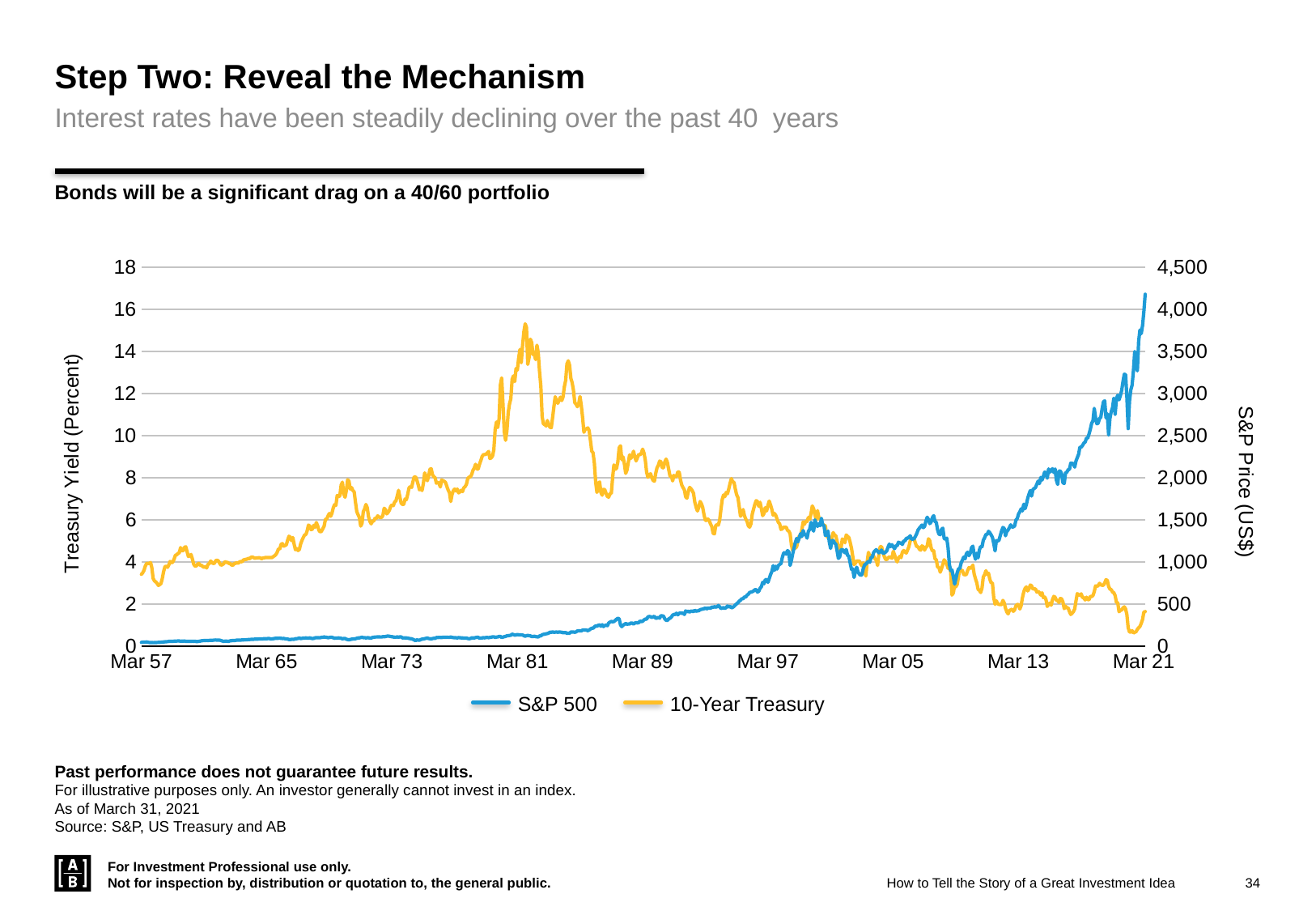

# Step Two: Reveal the Mechanism
Interest rates have been steadily declining over the past 40  years
Bonds will be a significant drag on a 40/60 portfolio

### Chart

| Category | 10 Year | Last Price |
|---|---|---|
| 20880 | 3.41 | 44.11 |
| 20911 | 3.48 | 45.74 |
| 20941 | 3.6 | 47.43 |
| 20972 | 3.8 | 47.37 |
| 21002 | 3.93 | 47.91 |
| 21033 | 3.93 | 45.22 |
| 21064 | 3.92 | 42.42 |
| 21094 | 3.97 | 41.06 |
| 21125 | 3.72 | 41.72 |
| 21155 | 3.21 | 39.99 |
| 21186 | 3.09 | 41.7 |
| 21217 | 3.05 | 40.84 |
| 21245 | 2.98 | 42.1 |
| 21276 | 2.88 | 43.44 |
| 21306 | 2.92 | 44.09 |
| 21337 | 2.97 | 45.24 |
| 21367 | 3.2 | 47.19 |
| 21398 | 3.54 | 47.75 |
| 21429 | 3.76 | 50.06 |
| 21459 | 3.8 | 51.33 |
| 21490 | 3.74 | 52.48 |
| 21520 | 3.86 | 55.21 |
| 21551 | 4.02 | 55.42 |
| 21582 | 3.96 | 55.41 |
| 21610 | 3.99 | 55.44 |
| 21641 | 4.12 | 57.59 |
| 21671 | 4.31 | 58.68 |
| 21702 | 4.34 | 58.47 |
| 21732 | 4.4 | 60.51 |
| 21763 | 4.43 | 59.6 |
| 21794 | 4.68 | 56.88 |
| 21824 | 4.53 | 57.52 |
| 21855 | 4.53 | 58.28 |
| 21885 | 4.69 | 59.89 |
| 21916 | 4.72 | 55.61 |
| 21947 | 4.49 | 56.12 |
| 21976 | 4.25 | 55.34 |
| 22007 | 4.28 | 54.37 |
| 22037 | 4.35 | 55.83 |
| 22068 | 4.15 | 56.92 |
| 22098 | 3.9 | 55.51 |
| 22129 | 3.8 | 56.96 |
| 22160 | 3.8 | 53.52 |
| 22190 | 3.89 | 53.39 |
| 22221 | 3.93 | 55.54 |
| 22251 | 3.84 | 58.11 |
| 22282 | 3.84 | 61.78 |
| 22313 | 3.78 | 63.44 |
| 22341 | 3.74 | 65.06 |
| 22372 | 3.78 | 65.31 |
| 22402 | 3.71 | 66.56 |
| 22433 | 3.88 | 64.64 |
| 22463 | 3.92 | 66.76 |
| 22494 | 4.04 | 68.07 |
| 22525 | 3.98 | 66.73 |
| 22555 | 3.92 | 68.62 |
| 22586 | 3.94 | 71.32 |
| 22616 | 4.06 | 71.55 |
| 22647 | 4.08 | 68.84 |
| 22678 | 4.04 | 69.96 |
| 22706 | 3.93 | 69.55 |
| 22737 | 3.84 | 65.24 |
| 22767 | 3.87 | 59.63 |
| 22798 | 3.91 | 54.75 |
| 22828 | 4.01 | 58.23 |
| 22859 | 3.98 | 59.12 |
| 22890 | 3.98 | 56.27 |
| 22920 | 3.93 | 56.52 |
| 22951 | 3.92 | 62.26 |
| 22981 | 3.86 | 63.1 |
| 23012 | 3.83 | 66.2 |
| 23043 | 3.92 | 64.29 |
| 23071 | 3.93 | 66.57 |
| 23102 | 3.97 | 69.8 |
| 23132 | 3.93 | 70.8 |
| 23163 | 3.99 | 69.37 |
| 23193 | 4.02 | 69.13 |
| 23224 | 4.0 | 72.5 |
| 23255 | 4.08 | 71.7 |
| 23285 | 4.11 | 74.01 |
| 23316 | 4.12 | 73.23 |
| 23346 | 4.13 | 75.02 |
| 23377 | 4.17 | 77.04 |
| 23408 | 4.15 | 77.8 |
| 23437 | 4.22 | 78.98 |
| 23468 | 4.23 | 79.46 |
| 23498 | 4.2 | 80.37 |
| 23529 | 4.17 | 81.69 |
| 23559 | 4.19 | 83.18 |
| 23590 | 4.19 | 81.83 |
| 23621 | 4.2 | 84.18 |
| 23651 | 4.19 | 84.86 |
| 23682 | 4.15 | 84.42 |
| 23712 | 4.18 | 84.75 |
| 23743 | 4.19 | 87.56 |
| 23774 | 4.21 | 87.43 |
| 23802 | 4.21 | 86.16 |
| 23833 | 4.2 | 89.11 |
| 23863 | 4.21 | 88.42 |
| 23894 | 4.21 | 84.12 |
| 23924 | 4.2 | 85.25 |
| 23955 | 4.25 | 87.17 |
| 23986 | 4.29 | 89.96 |
| 24016 | 4.35 | 92.42 |
| 24047 | 4.45 | 91.61 |
| 24077 | 4.62 | 92.43 |
| 24108 | 4.61 | 92.88 |
| 24139 | 4.83 | 91.22 |
| 24167 | 4.87 | 89.23 |
| 24198 | 4.75 | 91.06 |
| 24228 | 4.78 | 86.13 |
| 24259 | 4.81 | 84.74 |
| 24289 | 5.02 | 83.6 |
| 24320 | 5.22 | 77.1 |
| 24351 | 5.18 | 76.56 |
| 24381 | 5.01 | 80.2 |
| 24412 | 5.16 | 80.45 |
| 24442 | 4.84 | 80.33 |
| 24473 | 4.58 | 86.61 |
| 24504 | 4.63 | 86.78 |
| 24532 | 4.54 | 90.2 |
| 24563 | 4.59 | 94.01 |
| 24593 | 4.85 | 89.08 |
| 24624 | 5.02 | 90.64 |
| 24654 | 5.16 | 94.75 |
| 24685 | 5.28 | 93.64 |
| 24716 | 5.3 | 96.71 |
| 24746 | 5.48 | 93.9 |
| 24777 | 5.75 | 94.0 |
| 24807 | 5.7 | 96.47 |
| 24838 | 5.53 | 92.24 |
| 24869 | 5.56 | 89.36 |
| 24898 | 5.74 | 90.2 |
| 24929 | 5.64 | 97.59 |
| 24959 | 5.87 | 98.68 |
| 24990 | 5.72 | 99.58 |
| 25020 | 5.5 | 97.74 |
| 25051 | 5.42 | 98.86 |
| 25082 | 5.46 | 102.67 |
| 25112 | 5.58 | 103.41 |
| 25143 | 5.7 | 108.37 |
| 25173 | 6.03 | 103.86 |
| 25204 | 6.04 | 103.01 |
| 25235 | 6.19 | 98.13 |
| 25263 | 6.3 | 101.51 |
| 25294 | 6.17 | 103.69 |
| 25324 | 6.32 | 103.46 |
| 25355 | 6.57 | 97.71 |
| 25385 | 6.72 | 91.83 |
| 25416 | 6.69 | 95.51 |
| 25447 | 7.16 | 93.12 |
| 25477 | 7.1 | 97.24 |
| 25508 | 7.14 | 93.81 |
| 25538 | 7.65 | 92.06 |
| 25569 | 7.79 | 85.02 |
| 25600 | 7.24 | 89.5 |
| 25628 | 7.07 | 89.63 |
| 25659 | 7.39 | 81.52 |
| 25689 | 7.91 | 76.55 |
| 25720 | 7.84 | 72.72 |
| 25750 | 7.46 | 78.05 |
| 25781 | 7.53 | 81.52 |
| 25812 | 7.39 | 84.21 |
| 25842 | 7.33 | 83.25 |
| 25873 | 6.84 | 87.2 |
| 25903 | 6.39 | 92.15 |
| 25934 | 6.24 | 95.88 |
| 25965 | 6.11 | 96.75 |
| 25993 | 5.7 | 100.31 |
| 26024 | 5.83 | 103.95 |
| 26054 | 6.39 | 99.63 |
| 26085 | 6.52 | 99.7 |
| 26115 | 6.73 | 95.58 |
| 26146 | 6.58 | 99.03 |
| 26177 | 6.14 | 98.34 |
| 26207 | 5.93 | 94.23 |
| 26238 | 5.81 | 93.99 |
| 26268 | 5.93 | 102.09 |
| 26299 | 5.95 | 103.94 |
| 26330 | 6.08 | 106.57 |
| 26359 | 6.07 | 107.2 |
| 26390 | 6.19 | 107.67 |
| 26420 | 6.13 | 109.53 |
| 26451 | 6.11 | 107.14 |
| 26481 | 6.11 | 107.39 |
| 26512 | 6.21 | 111.09 |
| 26543 | 6.55 | 110.55 |
| 26573 | 6.48 | 111.58 |
| 26604 | 6.28 | 116.67 |
| 26634 | 6.36 | 118.05 |
| 26665 | 6.46 | 116.03 |
| 26696 | 6.64 | 111.68 |
| 26724 | 6.71 | 111.52 |
| 26755 | 6.67 | 106.97 |
| 26785 | 6.85 | 104.95 |
| 26816 | 6.9 | 104.26 |
| 26846 | 7.13 | 108.22 |
| 26877 | 7.4 | 104.25 |
| 26908 | 7.09 | 108.43 |
| 26938 | 6.79 | 108.29 |
| 26969 | 6.73 | 95.96 |
| 26999 | 6.74 | 97.55 |
| 27030 | 6.99 | 96.57 |
| 27061 | 6.96 | 96.22 |
| 27089 | 7.21 | 93.98 |
| 27120 | 7.51 | 90.31 |
| 27150 | 7.58 | 87.28 |
| 27181 | 7.54 | 86.0 |
| 27211 | 7.81 | 79.31 |
| 27242 | 8.04 | 72.15 |
| 27273 | 8.04 | 63.54 |
| 27303 | 7.9 | 73.9 |
| 27334 | 7.68 | 69.97 |
| 27364 | 7.43 | 68.56 |
| 27395 | 7.5 | 76.98 |
| 27426 | 7.39 | 81.59 |
| 27454 | 7.73 | 83.36 |
| 27485 | 8.23 | 87.3 |
| 27515 | 8.06 | 91.15 |
| 27546 | 7.86 | 95.19 |
| 27576 | 8.06 | 88.75 |
| 27607 | 8.4 | 86.88 |
| 27638 | 8.43 | 83.87 |
| 27668 | 8.14 | 89.04 |
| 27699 | 8.05 | 91.24 |
| 27729 | 8.0 | 90.19 |
| 27760 | 7.74 | 100.86 |
| 27791 | 7.79 | 99.71 |
| 27820 | 7.73 | 102.77 |
| 27851 | 7.56 | 101.64 |
| 27881 | 7.9 | 100.18 |
| 27912 | 7.86 | 104.28 |
| 27942 | 7.83 | 103.44 |
| 27973 | 7.77 | 102.91 |
| 28004 | 7.59 | 105.24 |
| 28034 | 7.41 | 102.9 |
| 28065 | 7.29 | 102.1 |
| 28095 | 6.87 | 107.46 |
| 28126 | 7.21 | 102.03 |
| 28157 | 7.39 | 99.82 |
| 28185 | 7.46 | 98.42 |
| 28216 | 7.37 | 98.44 |
| 28246 | 7.46 | 96.12 |
| 28277 | 7.28 | 100.48 |
| 28307 | 7.33 | 98.85 |
| 28338 | 7.4 | 96.77 |
| 28369 | 7.34 | 96.53 |
| 28399 | 7.52 | 92.34 |
| 28430 | 7.58 | 94.83 |
| 28460 | 7.69 | 95.1 |
| 28491 | 7.96 | 89.25 |
| 28522 | 8.03 | 87.04 |
| 28550 | 8.04 | 89.21 |
| 28581 | 8.15 | 96.83 |
| 28611 | 8.35 | 97.29 |
| 28642 | 8.46 | 95.53 |
| 28672 | 8.64 | 100.68 |
| 28703 | 8.41 | 103.29 |
| 28734 | 8.42 | 102.54 |
| 28764 | 8.64 | 93.15 |
| 28795 | 8.81 | 94.7 |
| 28825 | 9.01 | 96.11 |
| 28856 | 9.1 | 99.93 |
| 28887 | 9.1 | 96.28 |
| 28915 | 9.12 | 101.59 |
| 28946 | 9.18 | 101.76 |
| 28976 | 9.25 | 99.08 |
| 29007 | 8.91 | 102.91 |
| 29037 | 8.95 | 103.81 |
| 29068 | 9.03 | 109.32 |
| 29099 | 9.33 | 109.32 |
| 29129 | 10.3 | 101.82 |
| 29160 | 10.65 | 106.16 |
| 29190 | 10.39 | 107.94 |
| 29221 | 10.8 | 114.16 |
| 29252 | 12.41 | 113.66 |
| 29281 | 12.75 | 102.09 |
| 29312 | 11.47 | 106.29 |
| 29342 | 10.18 | 111.24 |
| 29373 | 9.78 | 114.24 |
| 29403 | 10.25 | 121.67 |
| 29434 | 11.1 | 122.38 |
| 29465 | 11.51 | 125.46 |
| 29495 | 11.75 | 127.47 |
| 29526 | 12.68 | 140.52 |
| 29556 | 12.84 | 135.76 |
| 29587 | 12.57 | 129.55 |
| 29618 | 13.19 | 131.27 |
| 29646 | 13.12 | 136.0 |
| 29677 | 13.68 | 132.81 |
| 29707 | 14.1 | 132.59 |
| 29738 | 13.47 | 131.21 |
| 29768 | 14.28 | 130.92 |
| 29799 | 14.94 | 122.79 |
| 29830 | 15.32 | 116.18 |
| 29860 | 15.15 | 121.89 |
| 29891 | 13.39 | 126.35 |
| 29921 | 13.72 | 122.55 |
| 29952 | 14.59 | 120.4 |
| 29983 | 14.43 | 113.11 |
| 30011 | 13.86 | 111.96 |
| 30042 | 13.87 | 116.44 |
| 30072 | 13.62 | 111.88 |
| 30103 | 14.3 | 109.61 |
| 30133 | 13.95 | 107.09 |
| 30164 | 13.06 | 119.51 |
| 30195 | 12.34 | 120.42 |
| 30225 | 10.91 | 133.71 |
| 30256 | 10.55 | 138.54 |
| 30286 | 10.54 | 140.64 |
| 30317 | 10.46 | 145.3 |
| 30348 | 10.72 | 148.06 |
| 30376 | 10.51 | 152.96 |
| 30407 | 10.4 | 164.42 |
| 30437 | 10.38 | 162.39 |
| 30468 | 10.85 | 168.11 |
| 30498 | 11.38 | 162.56 |
| 30529 | 11.85 | 164.4 |
| 30560 | 11.65 | 166.07 |
| 30590 | 11.54 | 163.55 |
| 30621 | 11.69 | 166.4 |
| 30651 | 11.83 | 164.93 |
| 30682 | 11.67 | 163.41 |
| 30713 | 11.84 | 157.06 |
| 30742 | 12.32 | 159.18 |
| 30773 | 12.63 | 160.05 |
| 30803 | 13.41 | 150.55 |
| 30834 | 13.56 | 153.18 |
| 30864 | 13.36 | 150.66 |
| 30895 | 12.72 | 166.68 |
| 30926 | 12.52 | 166.1 |
| 30956 | 12.16 | 166.09 |
| 30987 | 11.57 | 163.58 |
| 31017 | 11.5 | 167.24 |
| 31048 | 11.38 | 179.63 |
| 31079 | 11.51 | 181.18 |
| 31107 | 11.86 | 180.66 |
| 31138 | 11.43 | 179.83 |
| 31168 | 10.85 | 189.55 |
| 31199 | 10.16 | 191.85 |
| 31229 | 10.31 | 190.92 |
| 31260 | 10.33 | 188.63 |
| 31291 | 10.37 | 182.08 |
| 31321 | 10.24 | 189.82 |
| 31352 | 9.78 | 202.17 |
| 31382 | 9.26 | 211.28 |
| 31413 | 9.19 | 211.78 |
| 31444 | 8.7 | 226.92 |
| 31472 | 7.78 | 238.9 |
| 31503 | 7.3 | 235.52 |
| 31533 | 7.71 | 247.35 |
| 31564 | 7.8 | 250.84 |
| 31594 | 7.3 | 236.12 |
| 31625 | 7.17 | 252.93 |
| 31656 | 7.45 | 231.32 |
| 31686 | 7.43 | 243.98 |
| 31717 | 7.25 | 249.22 |
| 31747 | 7.11 | 242.17 |
| 31778 | 7.08 | 274.08 |
| 31809 | 7.25 | 284.2 |
| 31837 | 7.25 | 291.7 |
| 31868 | 8.02 | 288.36 |
| 31898 | 8.61 | 290.1 |
| 31929 | 8.4 | 304.0 |
| 31959 | 8.45 | 318.66 |
| 31990 | 8.76 | 329.8 |
| 32021 | 9.42 | 321.83 |
| 32051 | 9.52 | 251.79 |
| 32082 | 8.86 | 230.3 |
| 32112 | 8.99 | 247.08 |
| 32143 | 8.67 | 257.07 |
| 32174 | 8.21 | 267.82 |
| 32203 | 8.37 | 258.89 |
| 32234 | 8.72 | 261.33 |
| 32264 | 9.09 | 262.16 |
| 32295 | 8.92 | 273.5 |
| 32325 | 9.06 | 272.02 |
| 32356 | 9.26 | 261.52 |
| 32387 | 8.98 | 271.91 |
| 32417 | 8.8 | 278.97 |
| 32448 | 8.96 | 273.7 |
| 32478 | 9.11 | 277.72 |
| 32509 | 9.09 | 297.47 |
| 32540 | 9.17 | 288.86 |
| 32568 | 9.36 | 294.87 |
| 32599 | 9.18 | 309.64 |
| 32629 | 8.86 | 320.52 |
| 32660 | 8.28 | 317.98 |
| 32690 | 8.02 | 346.08 |
| 32721 | 8.11 | 351.45 |
| 32752 | 8.19 | 349.15 |
| 32782 | 8.01 | 340.36 |
| 32813 | 7.87 | 345.99 |
| 32843 | 7.84 | 353.4 |
| 32874 | 8.21 | 329.08 |
| 32905 | 8.47 | 331.89 |
| 32933 | 8.59 | 339.94 |
| 32964 | 8.79 | 330.8 |
| 32994 | 8.76 | 361.23 |
| 33025 | 8.48 | 358.02 |
| 33055 | 8.47 | 356.15 |
| 33086 | 8.75 | 322.56 |
| 33117 | 8.89 | 306.05 |
| 33147 | 8.72 | 304.0 |
| 33178 | 8.39 | 322.22 |
| 33208 | 8.08 | 330.22 |
| 33239 | 8.09 | 343.93 |
| 33270 | 7.85 | 367.07 |
| 33298 | 8.11 | 375.22 |
| 33329 | 8.04 | 375.35 |
| 33359 | 8.07 | 389.83 |
| 33390 | 8.28 | 371.16 |
| 33420 | 8.27 | 387.81 |
| 33451 | 7.9 | 395.43 |
| 33482 | 7.65 | 387.86 |
| 33512 | 7.53 | 392.46 |
| 33543 | 7.42 | 375.22 |
| 33573 | 7.09 | 417.09 |
| 33604 | 7.03 | 408.79 |
| 33635 | 7.34 | 412.7 |
| 33664 | 7.54 | 403.69 |
| 33695 | 7.48 | 414.95 |
| 33725 | 7.39 | 415.35 |
| 33756 | 7.26 | 408.14 |
| 33786 | 6.84 | 424.21 |
| 33817 | 6.59 | 414.03 |
| 33848 | 6.42 | 417.8 |
| 33878 | 6.59 | 418.68 |
| 33909 | 6.87 | 431.35 |
| 33939 | 6.77 | 435.71 |
| 33970 | 6.6 | 438.78 |
| 34001 | 6.26 | 443.38 |
| 34029 | 5.98 | 451.67 |
| 34060 | 5.97 | 440.19 |
| 34090 | 6.04 | 450.19 |
| 34121 | 5.96 | 450.53 |
| 34151 | 5.81 | 448.13 |
| 34182 | 5.68 | 463.56 |
| 34213 | 5.36 | 458.93 |
| 34243 | 5.33 | 467.83 |
| 34274 | 5.72 | 461.79 |
| 34304 | 5.77 | 466.45 |
| 34335 | 5.75 | 481.61 |
| 34366 | 5.97 | 467.14 |
| 34394 | 6.48 | 445.77 |
| 34425 | 6.97 | 450.91 |
| 34455 | 7.18 | 456.5 |
| 34486 | 7.1 | 444.27 |
| 34516 | 7.3 | 458.26 |
| 34547 | 7.24 | 475.49 |
| 34578 | 7.46 | 462.69 |
| 34608 | 7.74 | 472.35 |
| 34639 | 7.96 | 453.69 |
| 34669 | 7.81 | 459.27 |
| 34700 | 7.78 | 470.42 |
| 34731 | 7.47 | 487.39 |
| 34759 | 7.2 | 500.71 |
| 34790 | 7.06 | 514.71 |
| 34820 | 6.63 | 533.4 |
| 34851 | 6.17 | 544.75 |
| 34881 | 6.28 | 562.06 |
| 34912 | 6.49 | 561.88 |
| 34943 | 6.2 | 584.41 |
| 34973 | 6.04 | 581.5 |
| 35004 | 5.93 | 605.37 |
| 35034 | 5.71 | 615.93 |
| 35065 | 5.65 | 636.02 |
| 35096 | 5.81 | 640.43 |
| 35125 | 6.27 | 645.5 |
| 35156 | 6.51 | 654.17 |
| 35186 | 6.74 | 669.12 |
| 35217 | 6.91 | 670.63 |
| 35247 | 6.87 | 639.95 |
| 35278 | 6.64 | 651.99 |
| 35309 | 6.83 | 687.31 |
| 35339 | 6.53 | 705.27 |
| 35370 | 6.2 | 757.02 |
| 35400 | 6.3 | 740.74 |
| 35431 | 6.58 | 786.16 |
| 35462 | 6.42 | 790.82 |
| 35490 | 6.69 | 757.12 |
| 35521 | 6.89 | 801.34 |
| 35551 | 6.71 | 848.28 |
| 35582 | 6.49 | 885.14 |
| 35612 | 6.22 | 954.29 |
| 35643 | 6.3 | 899.47 |
| 35674 | 6.21 | 947.28 |
| 35704 | 6.03 | 914.62 |
| 35735 | 5.88 | 955.4 |
| 35765 | 5.81 | 970.43 |
| 35796 | 5.54 | 980.28 |
| 35827 | 5.57 | 1049.34 |
| 35855 | 5.65 | 1101.75 |
| 35886 | 5.64 | 1111.75 |
| 35916 | 5.65 | 1090.82 |
| 35947 | 5.5 | 1133.84 |
| 35977 | 5.46 | 1120.67 |
| 36008 | 5.34 | 957.28 |
| 36039 | 4.81 | 1017.01 |
| 36069 | 4.53 | 1098.67 |
| 36100 | 4.83 | 1163.63 |
| 36130 | 4.65 | 1229.23 |
| 36161 | 4.72 | 1279.64 |
| 36192 | 5.0 | 1238.33 |
| 36220 | 5.23 | 1286.37 |
| 36251 | 5.18 | 1335.18 |
| 36281 | 5.54 | 1301.84 |
| 36312 | 5.9 | 1372.71 |
| 36342 | 5.79 | 1328.72 |
| 36373 | 5.94 | 1320.41 |
| 36404 | 5.92 | 1282.71 |
| 36434 | 6.11 | 1362.93 |
| 36465 | 6.03 | 1388.91 |
| 36495 | 6.28 | 1469.25 |
| 36526 | 6.66 | 1394.46 |
| 36557 | 6.52 | 1366.42 |
| 36586 | 6.26 | 1498.58 |
| 36617 | 5.99 | 1452.43 |
| 36647 | 6.44 | 1420.6 |
| 36678 | 6.1 | 1454.6 |
| 36708 | 6.05 | 1430.83 |
| 36739 | 5.83 | 1517.68 |
| 36770 | 5.8 | 1436.51 |
| 36800 | 5.74 | 1429.4 |
| 36831 | 5.72 | 1314.95 |
| 36861 | 5.24 | 1320.28 |
| 36892 | 5.16 | 1366.01 |
| 36923 | 5.1 | 1239.94 |
| 36951 | 4.89 | 1160.33 |
| 36982 | 5.14 | 1249.46 |
| 37012 | 5.39 | 1255.82 |
| 37043 | 5.28 | 1224.42 |
| 37073 | 5.24 | 1211.23 |
| 37104 | 4.97 | 1133.58 |
| 37135 | 4.73 | 1040.94 |
| 37165 | 4.57 | 1059.78 |
| 37196 | 4.65 | 1139.45 |
| 37226 | 5.09 | 1148.08 |
| 37257 | 5.04 | 1130.21 |
| 37288 | 4.91 | 1106.73 |
| 37316 | 5.28 | 1147.39 |
| 37347 | 5.21 | 1076.92 |
| 37377 | 5.16 | 1067.14 |
| 37408 | 4.93 | 989.81 |
| 37438 | 4.65 | 911.62 |
| 37469 | 4.26 | 916.07 |
| 37500 | 3.87 | 815.28 |
| 37530 | 3.94 | 885.76 |
| 37561 | 4.05 | 936.31 |
| 37591 | 4.03 | 879.82 |
| 37622 | 4.05 | 855.7 |
| 37653 | 3.9 | 841.15 |
| 37681 | 3.81 | 848.18 |
| 37712 | 3.96 | 916.92 |
| 37742 | 3.57 | 963.59 |
| 37773 | 3.33 | 974.5 |
| 37803 | 3.98 | 990.31 |
| 37834 | 4.45 | 1008.01 |
| 37865 | 4.27 | 995.97 |
| 37895 | 4.29 | 1050.71 |
| 37926 | 4.3 | 1058.2 |
| 37956 | 4.27 | 1111.92 |
| 37987 | 4.15 | 1131.13 |
| 38018 | 4.08 | 1144.94 |
| 38047 | 3.83 | 1126.21 |
| 38078 | 4.35 | 1107.31 |
| 38108 | 4.72 | 1120.68 |
| 38139 | 4.73 | 1140.84 |
| 38169 | 4.5 | 1101.72 |
| 38200 | 4.28 | 1104.24 |
| 38231 | 4.13 | 1114.58 |
| 38261 | 4.1 | 1130.2 |
| 38292 | 4.19 | 1173.82 |
| 38322 | 4.23 | 1211.92 |
| 38353 | 4.22 | 1181.27 |
| 38384 | 4.17 | 1203.6 |
| 38412 | 4.5 | 1180.59 |
| 38443 | 4.34 | 1156.85 |
| 38473 | 4.14 | 1191.5 |
| 38504 | 4.0 | 1191.33 |
| 38534 | 4.18 | 1234.18 |
| 38565 | 4.26 | 1220.33 |
| 38596 | 4.2 | 1228.81 |
| 38626 | 4.46 | 1207.01 |
| 38657 | 4.54 | 1249.48 |
| 38687 | 4.47 | 1248.29 |
| 38718 | 4.42 | 1280.09 |
| 38749 | 4.57 | 1280.66 |
| 38777 | 4.72 | 1294.83 |
| 38808 | 4.99 | 1310.61 |
| 38838 | 5.11 | 1270.09 |
| 38869 | 5.11 | 1270.2 |
| 38899 | 5.09 | 1276.66 |
| 38930 | 4.88 | 1303.82 |
| 38961 | 4.72 | 1335.85 |
| 38991 | 4.73 | 1377.94 |
| 39022 | 4.6 | 1400.63 |
| 39052 | 4.56 | 1418.3 |
| 39083 | 4.76 | 1438.24 |
| 39114 | 4.72 | 1406.82 |
| 39142 | 4.56 | 1420.86 |
| 39173 | 4.69 | 1482.37 |
| 39203 | 4.75 | 1530.62 |
| 39234 | 5.1 | 1503.35 |
| 39264 | 5.0 | 1455.28 |
| 39295 | 4.67 | 1473.99 |
| 39326 | 4.52 | 1526.75 |
| 39356 | 4.53 | 1549.38 |
| 39387 | 4.15 | 1481.14 |
| 39417 | 4.1 | 1468.36 |
| 39448 | 3.74 | 1378.55 |
| 39479 | 3.74 | 1330.63 |
| 39508 | 3.51 | 1322.7 |
| 39539 | 3.68 | 1385.59 |
| 39569 | 3.88 | 1400.38 |
| 39600 | 4.1 | 1280.0 |
| 39630 | 4.01 | 1267.38 |
| 39661 | 3.89 | 1282.83 |
| 39692 | 3.69 | 1166.36 |
| 39722 | 3.81 | 968.75 |
| 39753 | 3.53 | 896.24 |
| 39783 | 2.42 | 903.25 |
| 39814 | 2.52 | 825.88 |
| 39845 | 2.87 | 735.09 |
| 39873 | 2.82 | 797.87 |
| 39904 | 2.93 | 872.81 |
| 39934 | 3.29 | 919.14 |
| 39965 | 3.72 | 919.32 |
| 39995 | 3.56 | 987.48 |
| 40026 | 3.59 | 1020.63 |
| 40057 | 3.4 | 1057.08 |
| 40087 | 3.39 | 1036.2 |
| 40118 | 3.4 | 1095.63 |
| 40148 | 3.59 | 1115.1 |
| 40179 | 3.73 | 1073.87 |
| 40210 | 3.69 | 1104.49 |
| 40238 | 3.73 | 1169.43 |
| 40269 | 3.85 | 1186.69 |
| 40299 | 3.42 | 1089.41 |
| 40330 | 3.2 | 1030.71 |
| 40360 | 3.01 | 1101.6 |
| 40391 | 2.7 | 1049.33 |
| 40422 | 2.65 | 1141.2 |
| 40452 | 2.54 | 1183.26 |
| 40483 | 2.76 | 1180.55 |
| 40513 | 3.29 | 1257.64 |
| 40544 | 3.39 | 1286.12 |
| 40575 | 3.58 | 1327.22 |
| 40603 | 3.41 | 1325.83 |
| 40634 | 3.46 | 1363.61 |
| 40664 | 3.17 | 1345.2 |
| 40695 | 3.0 | 1320.64 |
| 40725 | 3.0 | 1292.28 |
| 40756 | 2.3 | 1218.89 |
| 40787 | 1.98 | 1131.42 |
| 40817 | 2.15 | 1253.3 |
| 40848 | 2.01 | 1246.96 |
| 40878 | 1.98 | 1257.61 |
| 40909 | 1.97 | 1312.41 |
| 40940 | 1.97 | 1365.68 |
| 40969 | 2.17 | 1408.47 |
| 41000 | 2.05 | 1397.91 |
| 41030 | 1.8 | 1310.33 |
| 41061 | 1.62 | 1362.16 |
| 41091 | 1.53 | 1379.32 |
| 41122 | 1.68 | 1406.58 |
| 41153 | 1.72 | 1440.67 |
| 41183 | 1.75 | 1412.16 |
| 41214 | 1.65 | 1416.18 |
| 41244 | 1.72 | 1426.19 |
| 41275 | 1.91 | 1498.11 |
| 41306 | 1.98 | 1514.68 |
| 41334 | 1.96 | 1569.19 |
| 41365 | 1.76 | 1597.57 |
| 41395 | 1.93 | 1630.74 |
| 41426 | 2.3 | 1606.28 |
| 41456 | 2.58 | 1685.73 |
| 41487 | 2.74 | 1632.97 |
| 41518 | 2.81 | 1681.55 |
| 41548 | 2.62 | 1756.54 |
| 41579 | 2.72 | 1805.81 |
| 41609 | 2.9 | 1848.36 |
| 41640 | 2.86 | 1782.59 |
| 41671 | 2.71 | 1859.45 |
| 41699 | 2.72 | 1872.34 |
| 41730 | 2.71 | 1883.95 |
| 41760 | 2.56 | 1923.57 |
| 41791 | 2.6 | 1960.23 |
| 41821 | 2.54 | 1930.67 |
| 41852 | 2.42 | 2003.37 |
| 41883 | 2.53 | 1972.29 |
| 41913 | 2.3 | 2018.05 |
| 41944 | 2.33 | 2067.56 |
| 41974 | 2.21 | 2058.9 |
| 42005 | 1.88 | 1994.99 |
| 42036 | 1.98 | 2104.5 |
| 42064 | 2.04 | 2067.89 |
| 42095 | 1.94 | 2085.51 |
| 42125 | 2.2 | 2107.39 |
| 42156 | 2.36 | 2063.11 |
| 42186 | 2.32 | 2103.84 |
| 42217 | 2.17 | 1972.18 |
| 42248 | 2.17 | 1920.03 |
| 42278 | 2.07 | 2079.36 |
| 42309 | 2.26 | 2080.41 |
| 42339 | 2.24 | 2043.94 |
| 42370 | 2.09 | 1940.24 |
| 42401 | 1.78 | 1932.23 |
| 42430 | 1.89 | 2059.74 |
| 42461 | 1.81 | 2065.3 |
| 42491 | 1.81 | 2096.96 |
| 42522 | 1.64 | 2098.86 |
| 42552 | 1.5 | 2173.6 |
| 42583 | 1.56 | 2170.95 |
| 42614 | 1.63 | 2168.27 |
| 42644 | 1.76 | 2126.15 |
| 42675 | 2.14 | 2198.81 |
| 42705 | 2.49 | 2238.83 |
| 42736 | 2.43 | 2278.87 |
| 42767 | 2.42 | 2363.64 |
| 42795 | 2.48 | 2362.72 |
| 42826 | 2.3 | 2384.2 |
| 42856 | 2.3 | 2411.8 |
| 42887 | 2.19 | 2423.41 |
| 42917 | 2.32 | 2470.3 |
| 42948 | 2.21 | 2471.65 |
| 42979 | 2.2 | 2519.36 |
| 43009 | 2.36 | 2575.26 |
| 43040 | 2.35 | 2647.58 |
| 43070 | 2.4 | 2673.61 |
| 43101 | 2.58 | 2823.81 |
| 43132 | 2.86 | 2713.83 |
| 43160 | 2.84 | 2640.87 |
| 43191 | 2.87 | 2648.05 |
| 43221 | 2.98 | 2705.27 |
| 43252 | 2.91 | 2718.37 |
| 43282 | 2.89 | 2816.29 |
| 43313 | 2.89 | 2901.52 |
| 43344 | 3.0 | 2913.98 |
| 43374 | 3.15 | 2711.74 |
| 43405 | 3.12 | 2760.17 |
| 43435 | 2.83 | 2506.85 |
| 43466 | 2.71 | 2704.1 |
| 43497 | 2.68 | 2784.49 |
| 43525 | 2.57 | 2834.4 |
| 43556 | 2.53 | 2945.83 |
| 43586 | 2.4 | 2752.06 |
| 43617 | 2.07 | 2941.76 |
| 43647 | 2.06 | 2980.38 |
| 43678 | 1.63 | 2926.46 |
| 43709 | 1.7 | 2976.74 |
| 43739 | 1.71 | 3037.56 |
| 43770 | 1.81 | 3140.98 |
| 43800 | 1.86 | 3230.78 |
| 43831 | 1.76 | 3225.52 |
| 43862 | 1.5 | 2954.22 |
| 43891 | 0.87 | 2584.59 |
| 43922 | 0.66 | 2912.43 |
| 43952 | 0.67 | 3044.31 |
| 43983 | 0.73 | 3100.29 |
| 44013 | 0.62 | 3271.12 |
| 44044 | 0.65 | 3500.31 |
| 44075 | 0.68 | 3363.0 |
| 44105 | 0.79 | 3269.96 |
| 44136 | 0.87 | 3621.63 |
| 44166 | 0.93 | 3756.07 |
| 44197 | 1.08 | 3714.24 |
| 44228 | 1.26 | 3811.15 |
| 44256 | 1.61 | 3972.89 |
| 44287 | 1.64 | 4181.17 |
S&P 500
10-Year Treasury
Past performance does not guarantee future results.
For illustrative purposes only. An investor generally cannot invest in an index.
As of March 31, 2021
Source: S&P, US Treasury and AB